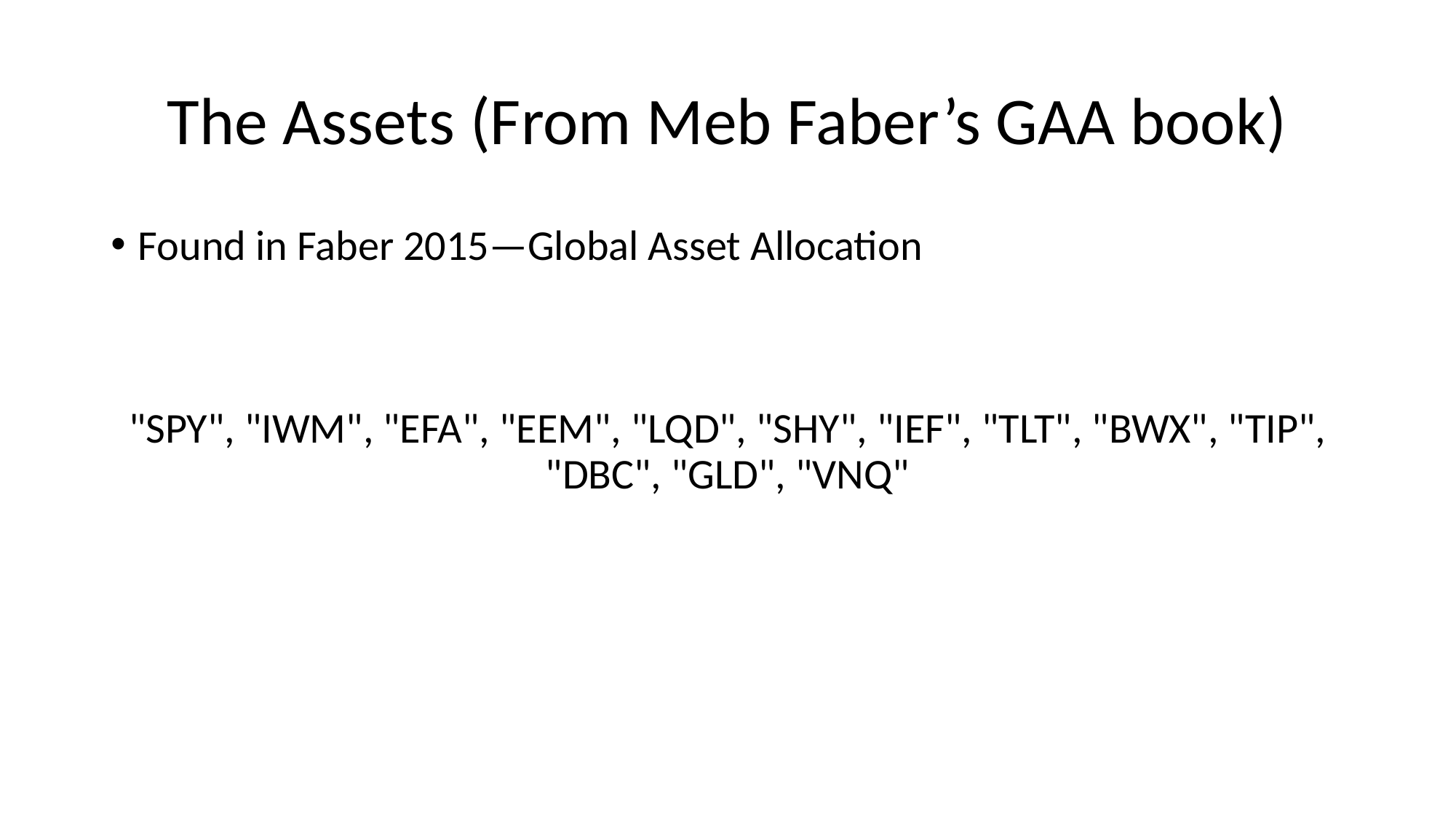

# The Assets (From Meb Faber’s GAA book)
Found in Faber 2015—Global Asset Allocation

"SPY", "IWM", "EFA", "EEM", "LQD", "SHY", "IEF", "TLT", "BWX", "TIP", "DBC", "GLD", "VNQ"